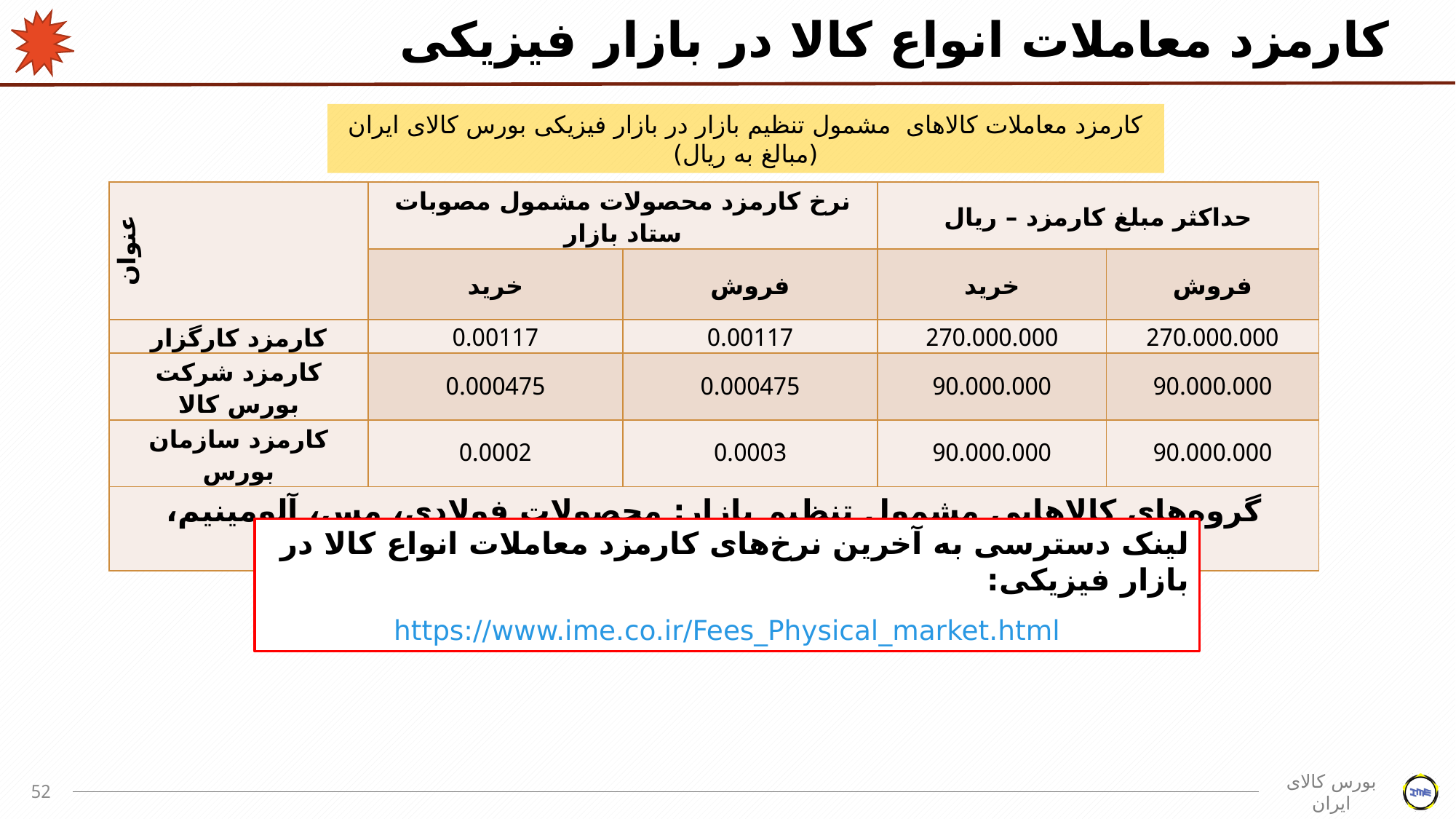

# کارمزد معاملات انواع کالا در بازار فیزیکی

کارمزد معاملات کالاهای  مشمول تنظیم بازار در بازار فیزیکی بورس کالای ایران (مبالغ به ریال)
| عنوان | نرخ کارمزد محصولات مشمول مصوبات ستاد بازار |  | حداکثر مبلغ کارمزد – ریال |  |
| --- | --- | --- | --- | --- |
|  | خرید | فروش | خرید | فروش |
| کارمزد کارگزار | 0.00117 | 0.00117 | 270.000.000 | 270.000.000 |
| کارمزد شرکت بورس کالا | 0.000475 | 0.000475 | 90.000.000 | 90.000.000 |
| کارمزد سازمان بورس | 0.0002 | 0.0003 | 90.000.000 | 90.000.000 |
| گروه‌های کالاهایی مشمول تنظیم بازار: محصولات فولادی، مس، آلومینیم، پلیمری، شیمیایی، سرب و روی |  |  |  |  |
لینک دسترسی به آخرین نرخ‌های کارمزد معاملات انواع کالا در بازار فیزیکی:

https://www.ime.co.ir/Fees_Physical_market.html
52
بورس کالای ایران